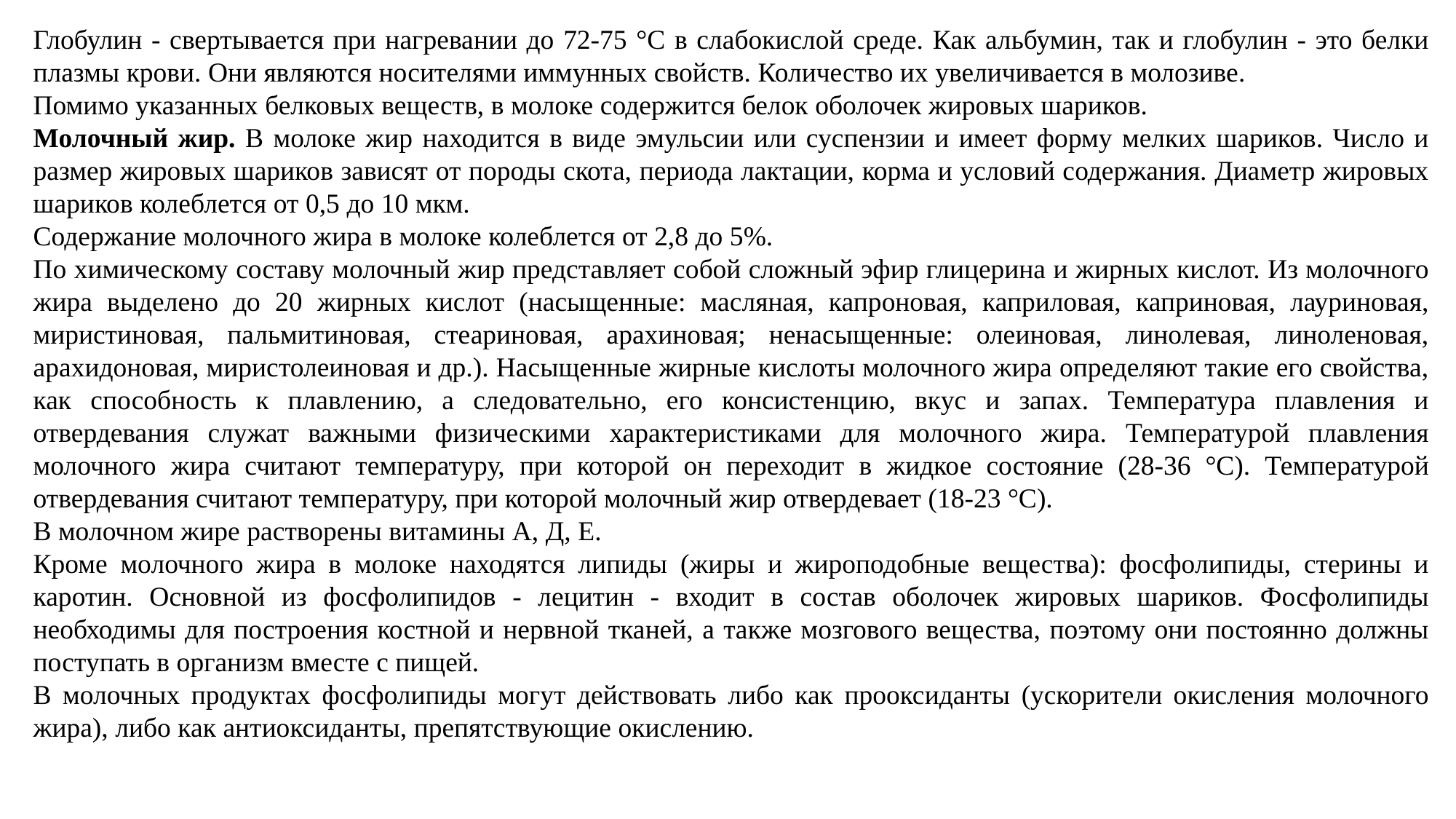

Глобулин - свертывается при нагревании до 72-75 °С в слабокислой среде. Как альбумин, так и глобулин - это белки плазмы крови. Они являются носителями иммунных свойств. Количество их увеличивается в молозиве.
Помимо указанных белковых веществ, в молоке содержится белок оболочек жировых шариков.
Молочный жир. В молоке жир находится в виде эмульсии или суспензии и имеет форму мелких шариков. Число и размер жировых шариков зависят от породы скота, периода лактации, корма и условий содержания. Диаметр жировых шариков колеблется от 0,5 до 10 мкм.
Содержание молочного жира в молоке колеблется от 2,8 до 5%.
По химическому составу молочный жир представляет собой сложный эфир глицерина и жирных кислот. Из молочного жира выделено до 20 жирных кислот (насыщенные: масляная, капроновая, каприловая, каприновая, лауриновая, миристиновая, пальмитиновая, стеариновая, арахиновая; ненасыщенные: олеиновая, линолевая, линоленовая, арахидоновая, миристолеиновая и др.). Насыщенные жирные кислоты молочного жира определяют такие его свойства, как способность к плавлению, а следовательно, его консистенцию, вкус и запах. Температура плавления и отвердевания служат важными физическими характеристиками для молочного жира. Температурой плавления молочного жира считают температуру, при которой он переходит в жидкое состояние (28-36 °С). Температурой отвердевания считают температуру, при которой молочный жир отвердевает (18-23 °С).
В молочном жире растворены витамины А, Д, Е.
Кроме молочного жира в молоке находятся липиды (жиры и жироподобные вещества): фосфолипиды, стерины и каротин. Основной из фосфолипидов - лецитин - входит в состав оболочек жировых шариков. Фосфолипиды необходимы для построения костной и нервной тканей, а также мозгового вещества, поэтому они постоянно должны поступать в организм вместе с пищей.
В молочных продуктах фосфолипиды могут действовать либо как прооксиданты (ускорители окисления молочного жира), либо как антиоксиданты, препятствующие окислению.